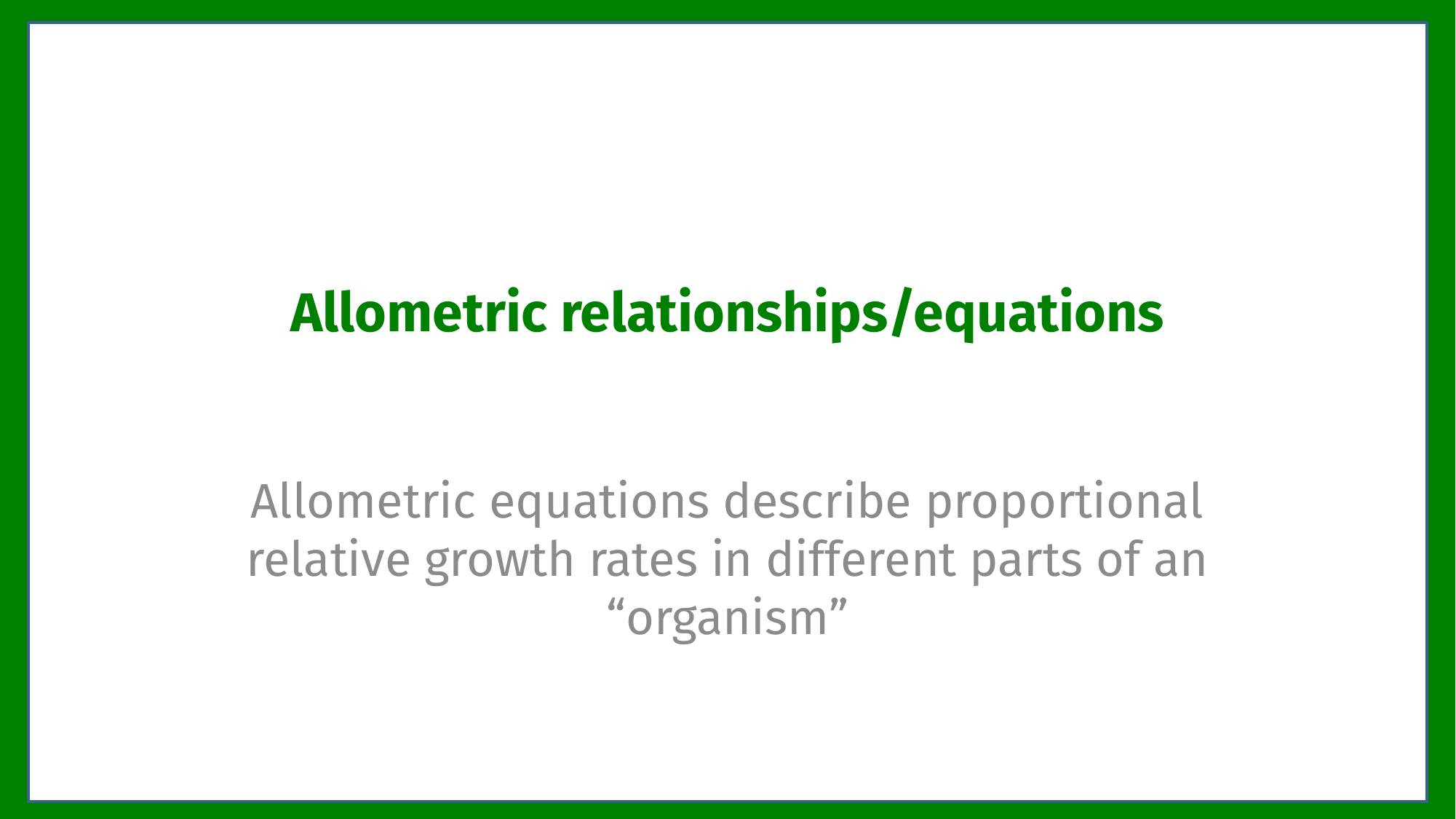

# Allometric relationships/equations
Allometric equations describe proportional relative growth rates in different parts of an “organism”